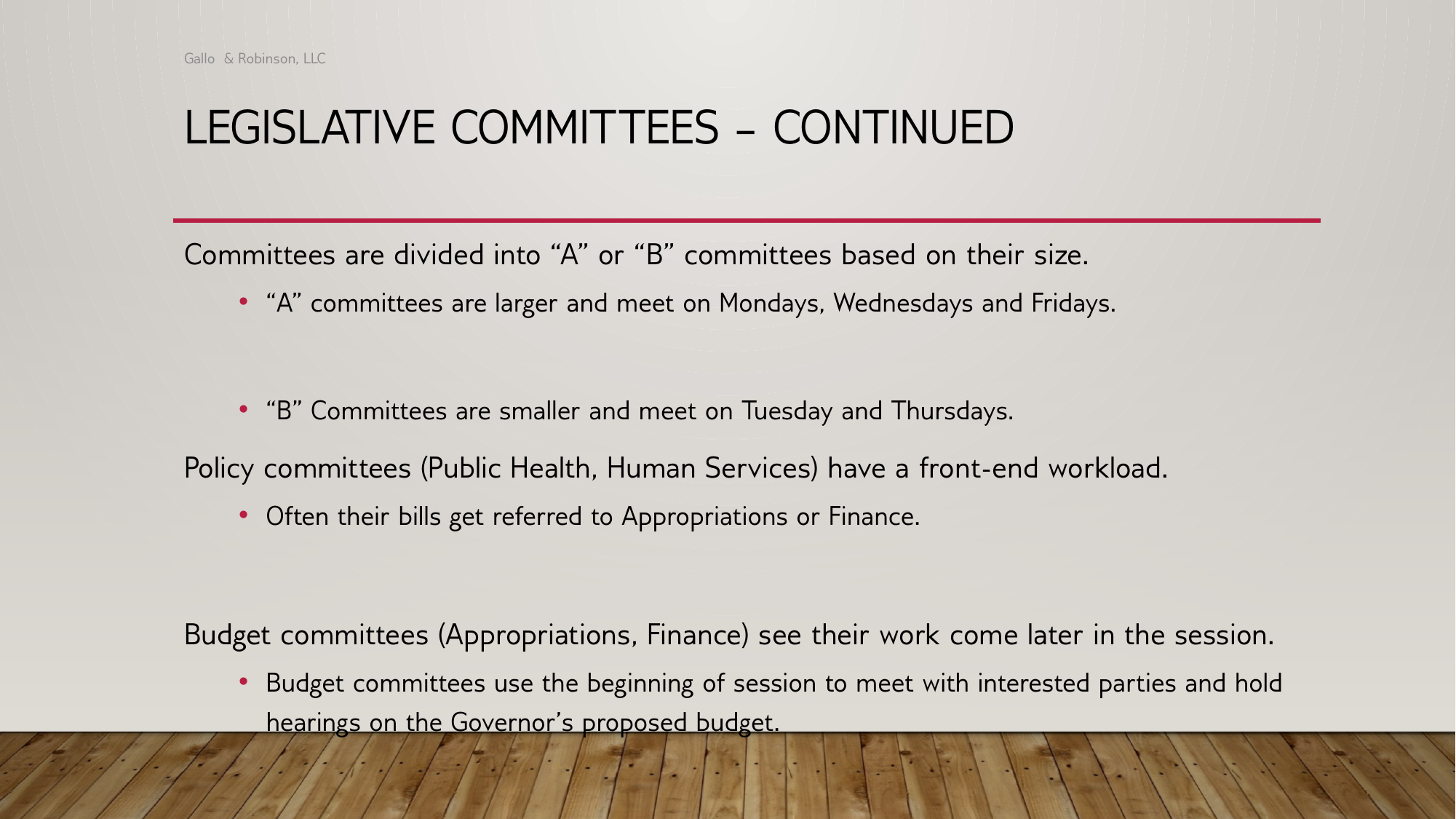

Gallo  & Robinson, LLC
# Legislative Committees – Continued
Committees are divided into “A” or “B” committees based on their size.
“A” committees are larger and meet on Mondays, Wednesdays and Fridays.

“B” Committees are smaller and meet on Tuesday and Thursdays.
Policy committees (Public Health, Human Services) have a front-end workload.
Often their bills get referred to Appropriations or Finance.

Budget committees (Appropriations, Finance) see their work come later in the session.
Budget committees use the beginning of session to meet with interested parties and hold hearings on the Governor’s proposed budget.